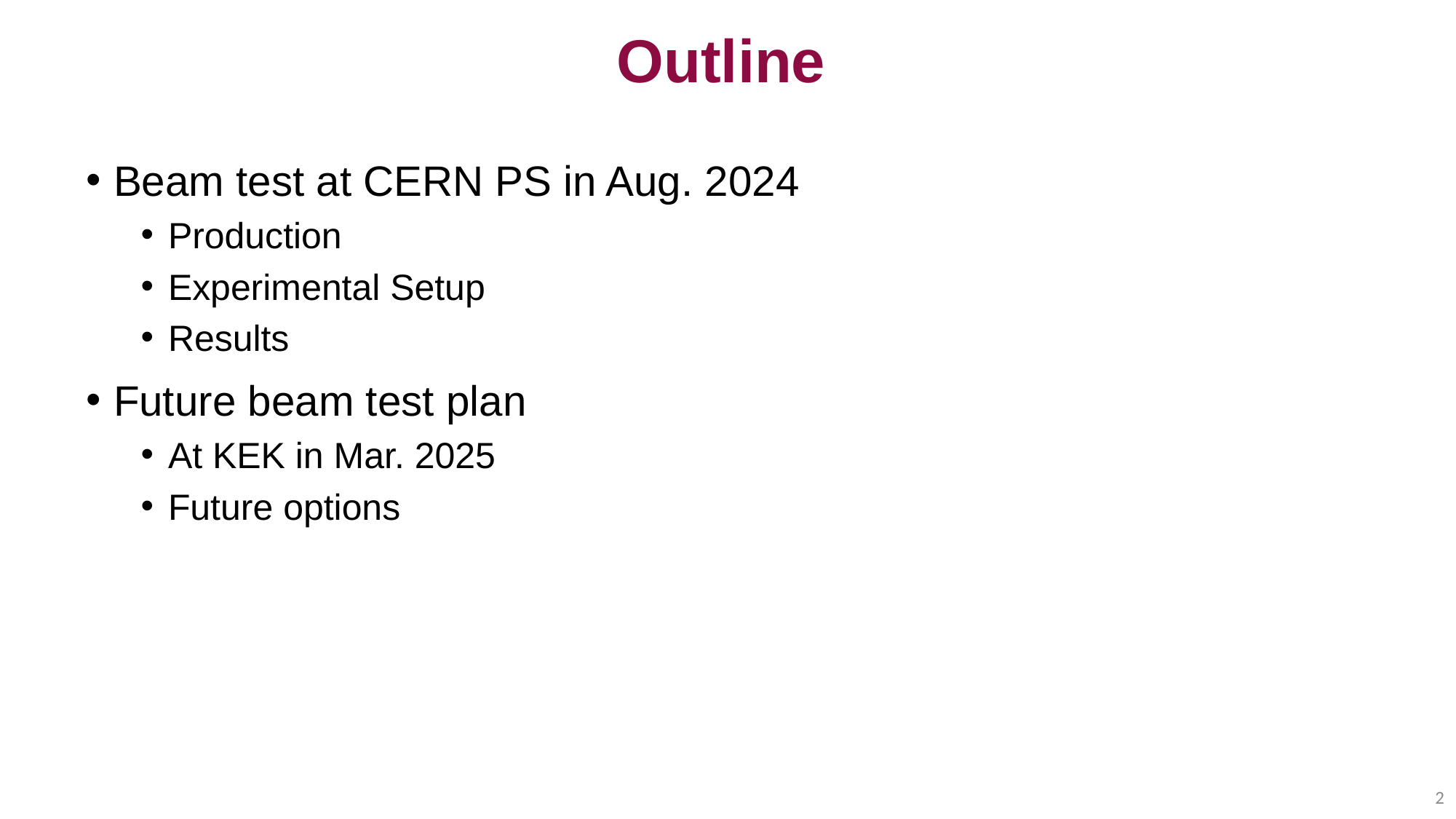

# Outline
Beam test at CERN PS in Aug. 2024
Production
Experimental Setup
Results
Future beam test plan
At KEK in Mar. 2025
Future options
2